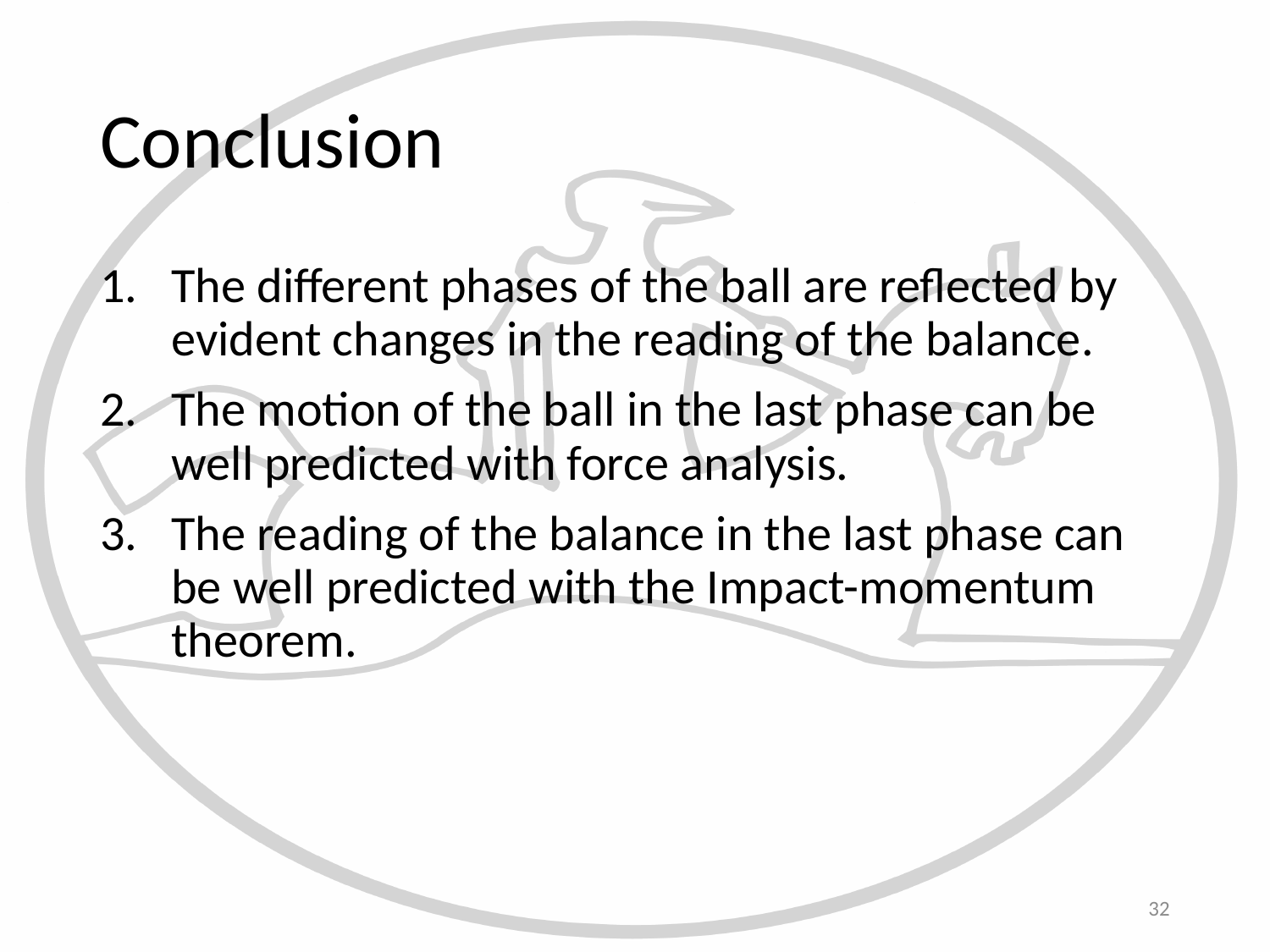

# Conclusion
The different phases of the ball are reflected by   evident changes in the reading of the balance.
The motion of the ball in the last phase can be well predicted with force analysis.
The reading of the balance in the last phase can be well predicted with the Impact-momentum theorem.
32